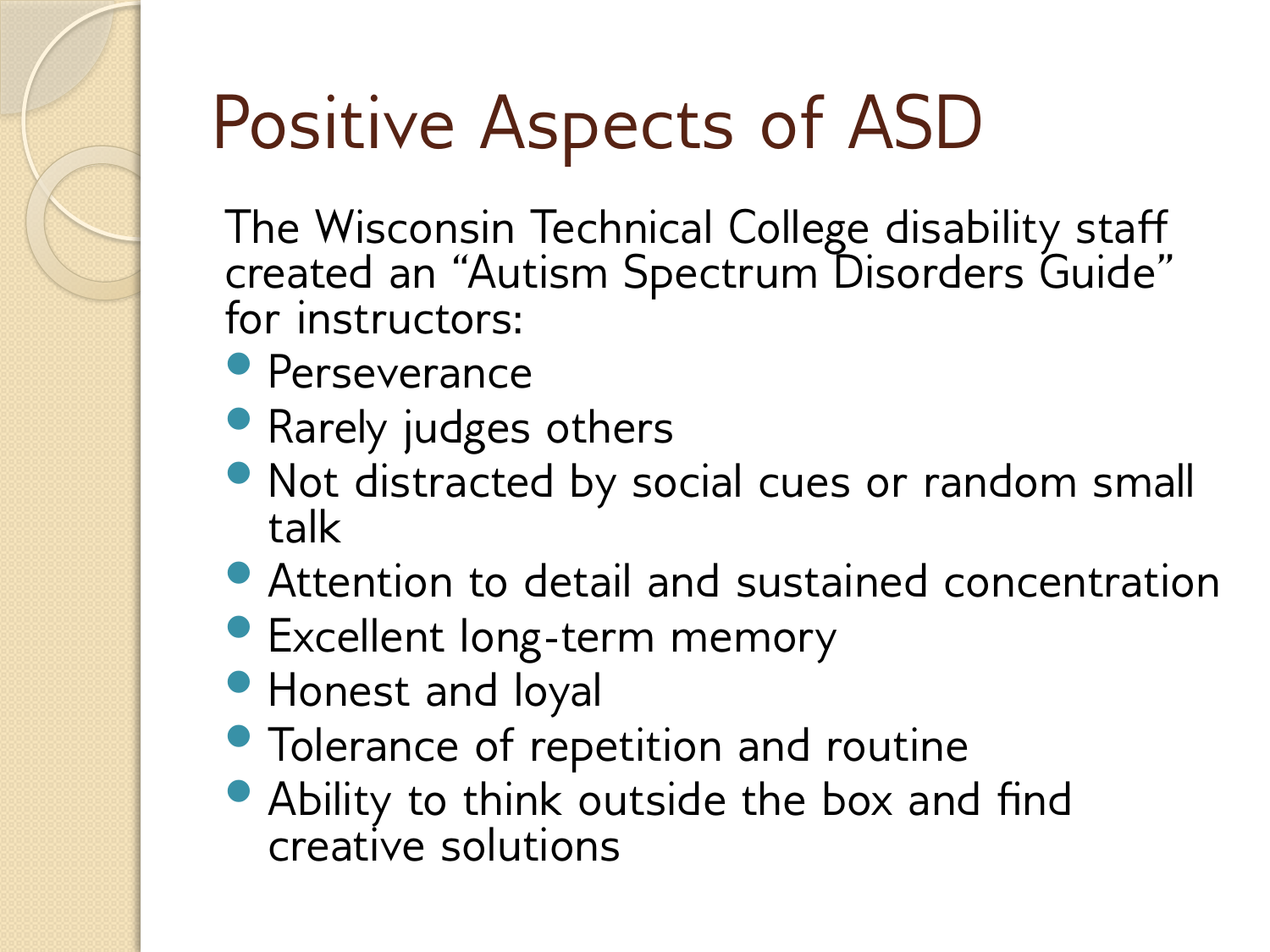

# Positive Aspects of ASD
The Wisconsin Technical College disability staff created an “Autism Spectrum Disorders Guide” for instructors:
Perseverance
Rarely judges others
Not distracted by social cues or random small talk
Attention to detail and sustained concentration
Excellent long-term memory
Honest and loyal
Tolerance of repetition and routine
Ability to think outside the box and find creative solutions